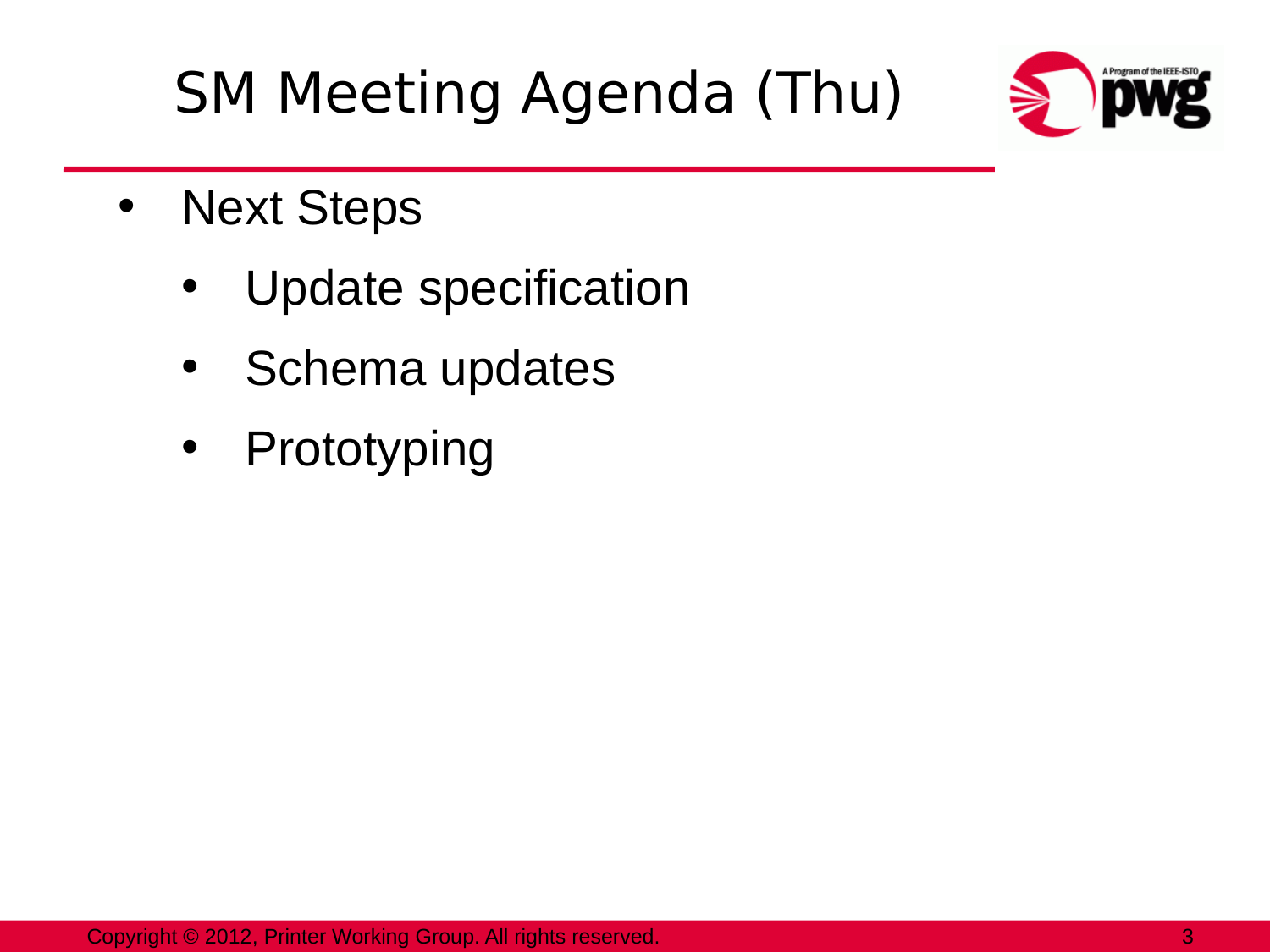

# SM Meeting Agenda (Thu)
Next Steps
Update specification
Schema updates
Prototyping
Copyright © 2012, Printer Working Group. All rights reserved.
3